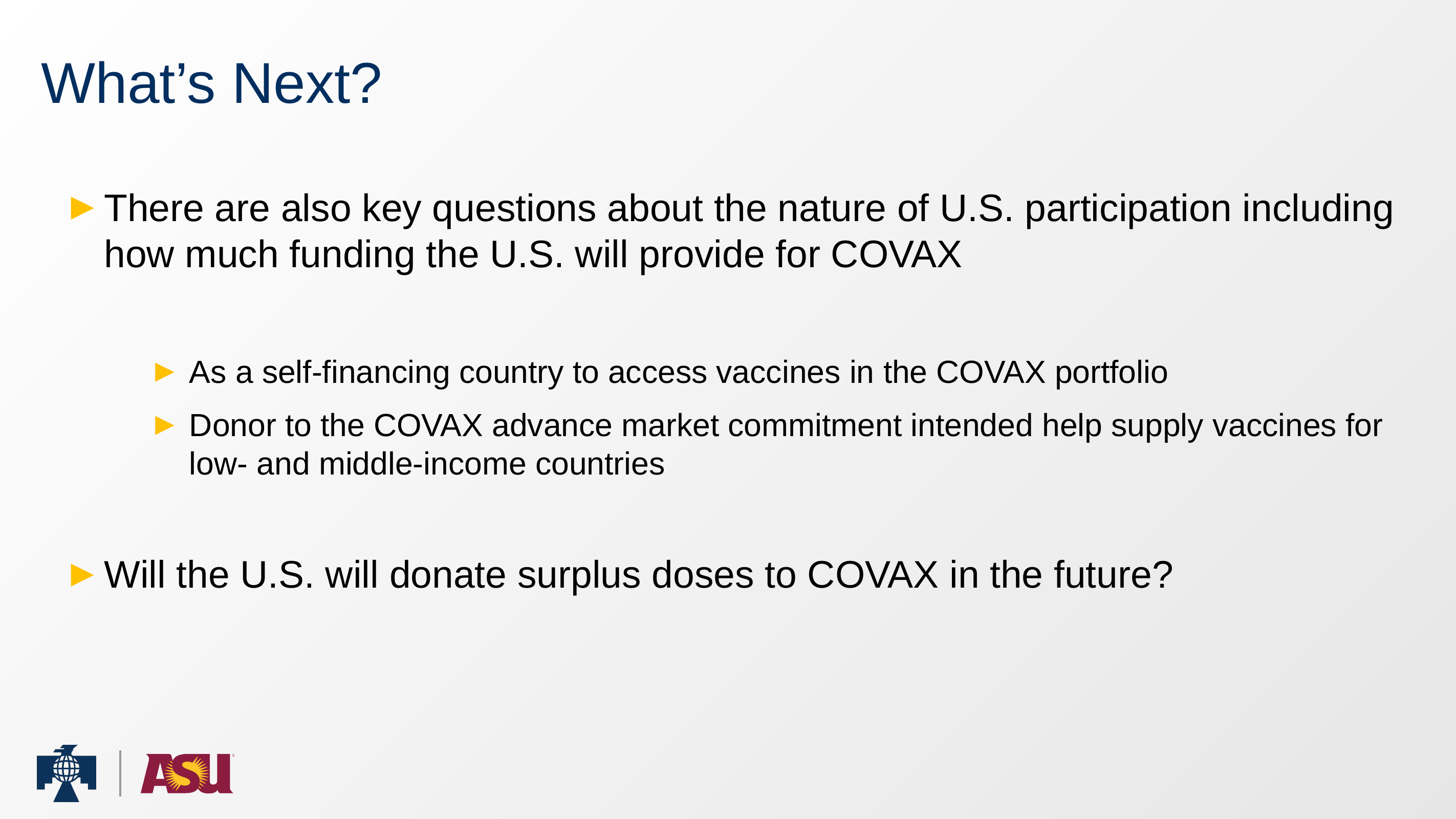

# What’s Next?
There are also key questions about the nature of U.S. participation including how much funding the U.S. will provide for COVAX

As a self-financing country to access vaccines in the COVAX portfolio
Donor to the COVAX advance market commitment intended help supply vaccines for low- and middle-income countries

Will the U.S. will donate surplus doses to COVAX in the future?